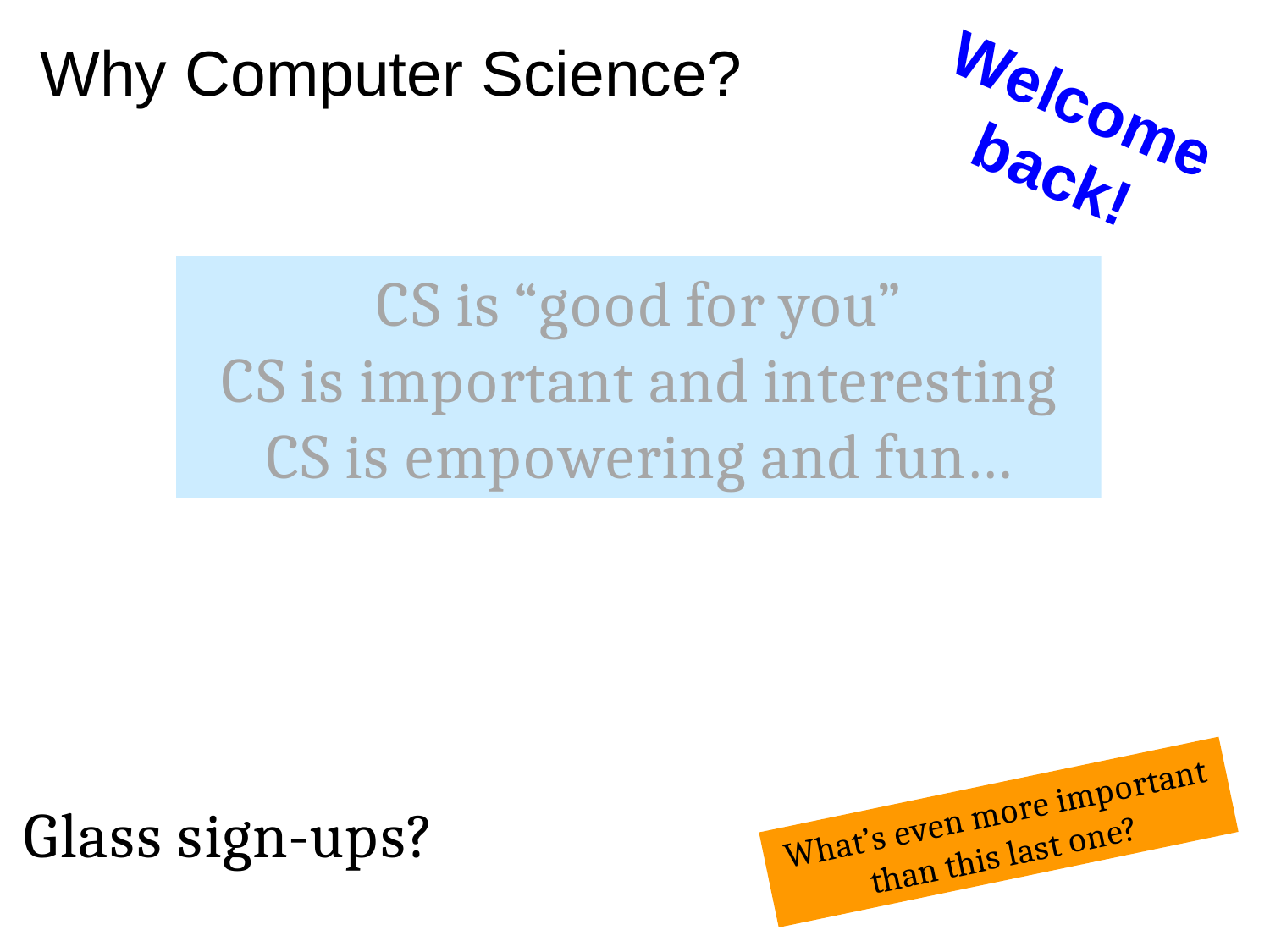

Why Computer Science?
Welcome back!
CS is “good for you”
CS is important and interesting
CS is empowering and fun…
What’s even more important than this last one?
Glass sign-ups?